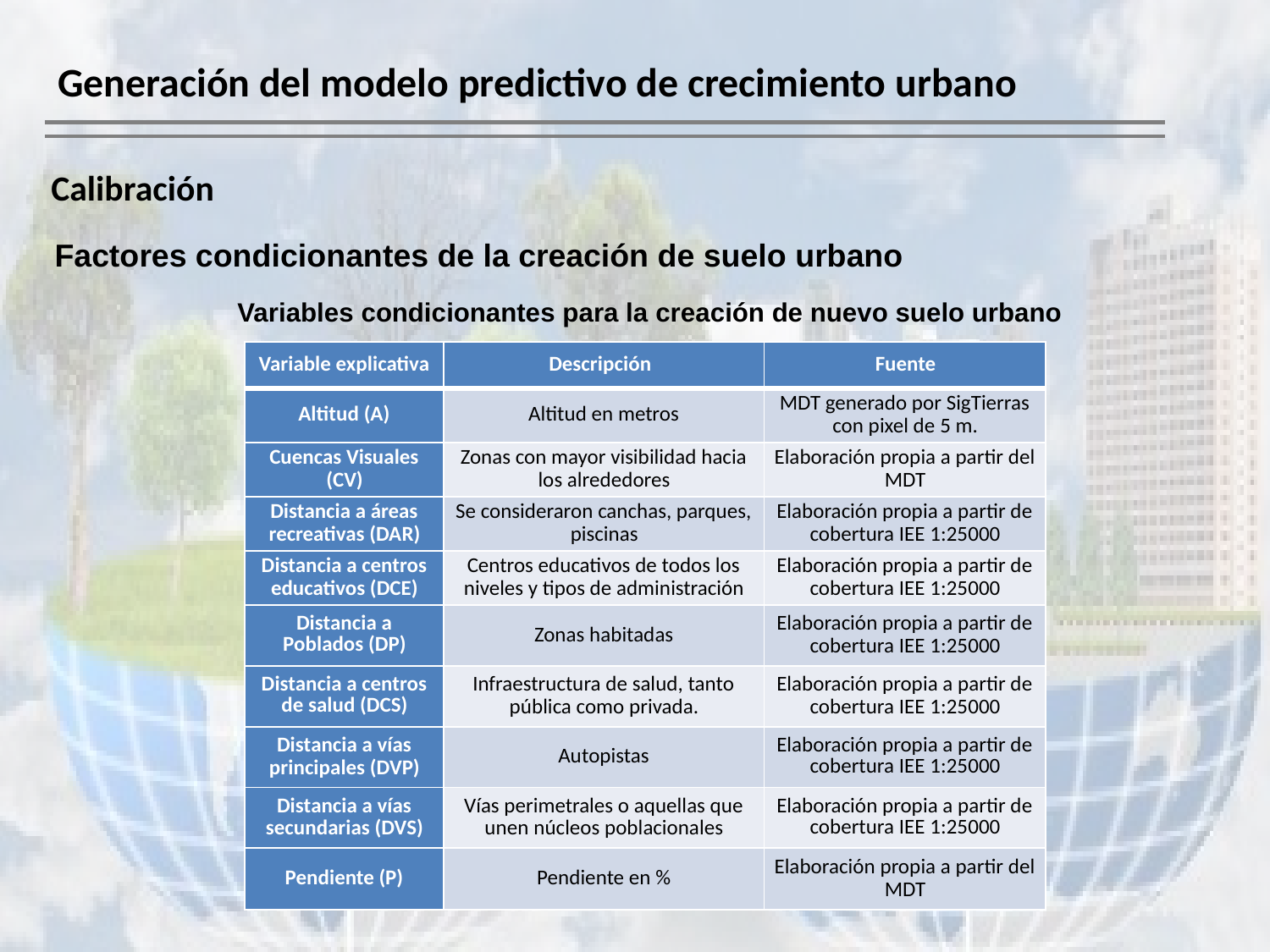

# Generación del modelo predictivo de crecimiento urbano
Calibración
Factores condicionantes de la creación de suelo urbano
Variables condicionantes para la creación de nuevo suelo urbano
| Variable explicativa | Descripción | Fuente |
| --- | --- | --- |
| Altitud (A) | Altitud en metros | MDT generado por SigTierras con pixel de 5 m. |
| Cuencas Visuales (CV) | Zonas con mayor visibilidad hacia los alrededores | Elaboración propia a partir del MDT |
| Distancia a áreas recreativas (DAR) | Se consideraron canchas, parques, piscinas | Elaboración propia a partir de cobertura IEE 1:25000 |
| Distancia a centros educativos (DCE) | Centros educativos de todos los niveles y tipos de administración | Elaboración propia a partir de cobertura IEE 1:25000 |
| Distancia a Poblados (DP) | Zonas habitadas | Elaboración propia a partir de cobertura IEE 1:25000 |
| Distancia a centros de salud (DCS) | Infraestructura de salud, tanto pública como privada. | Elaboración propia a partir de cobertura IEE 1:25000 |
| Distancia a vías principales (DVP) | Autopistas | Elaboración propia a partir de cobertura IEE 1:25000 |
| Distancia a vías secundarias (DVS) | Vías perimetrales o aquellas que unen núcleos poblacionales | Elaboración propia a partir de cobertura IEE 1:25000 |
| Pendiente (P) | Pendiente en % | Elaboración propia a partir del MDT |